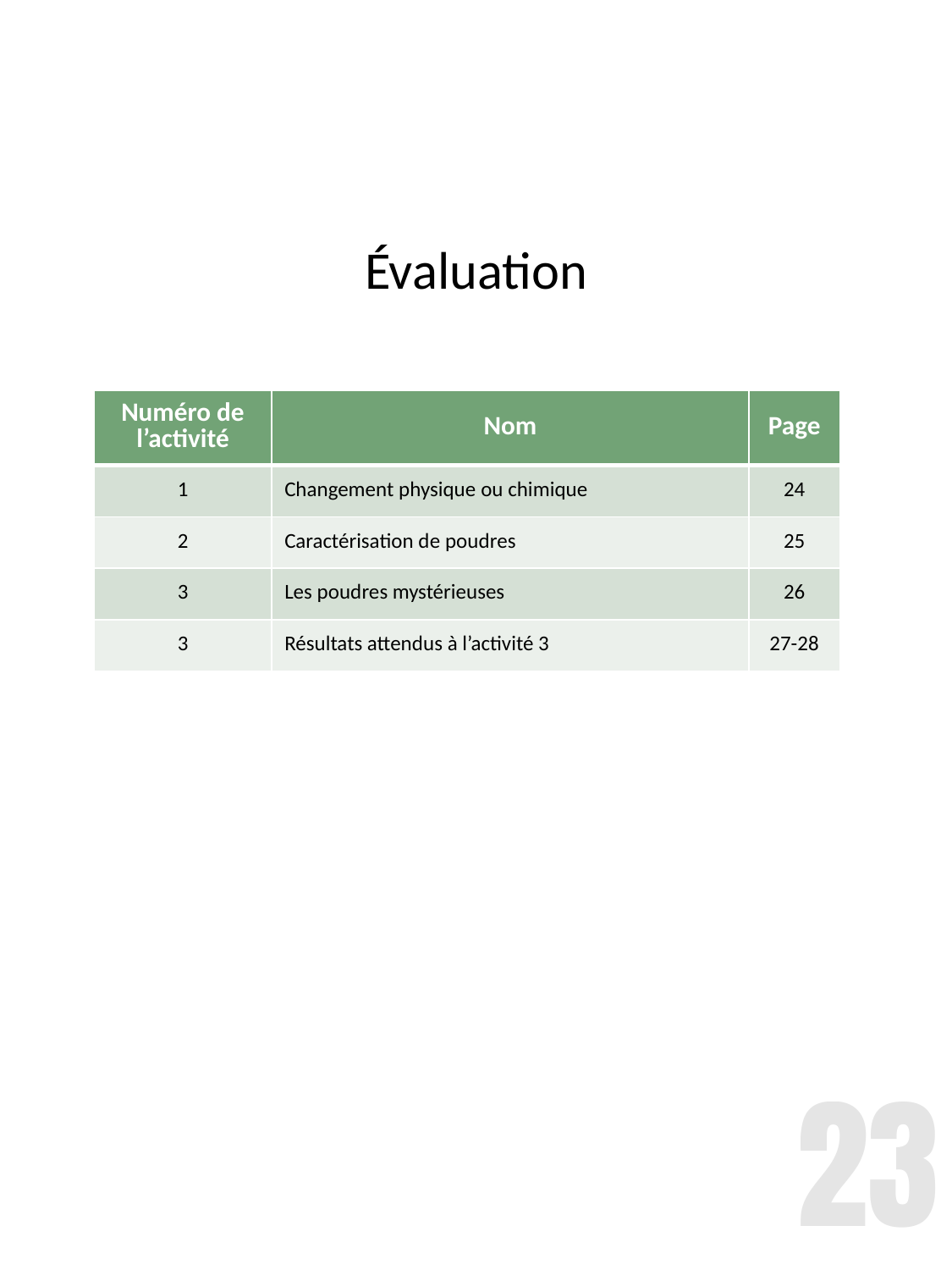

# Évaluation
| Numéro de l’activité | Nom | Page |
| --- | --- | --- |
| 1 | Changement physique ou chimique | 24 |
| 2 | Caractérisation de poudres | 25 |
| 3 | Les poudres mystérieuses | 26 |
| 3 | Résultats attendus à l’activité 3 | 27-28 |
23